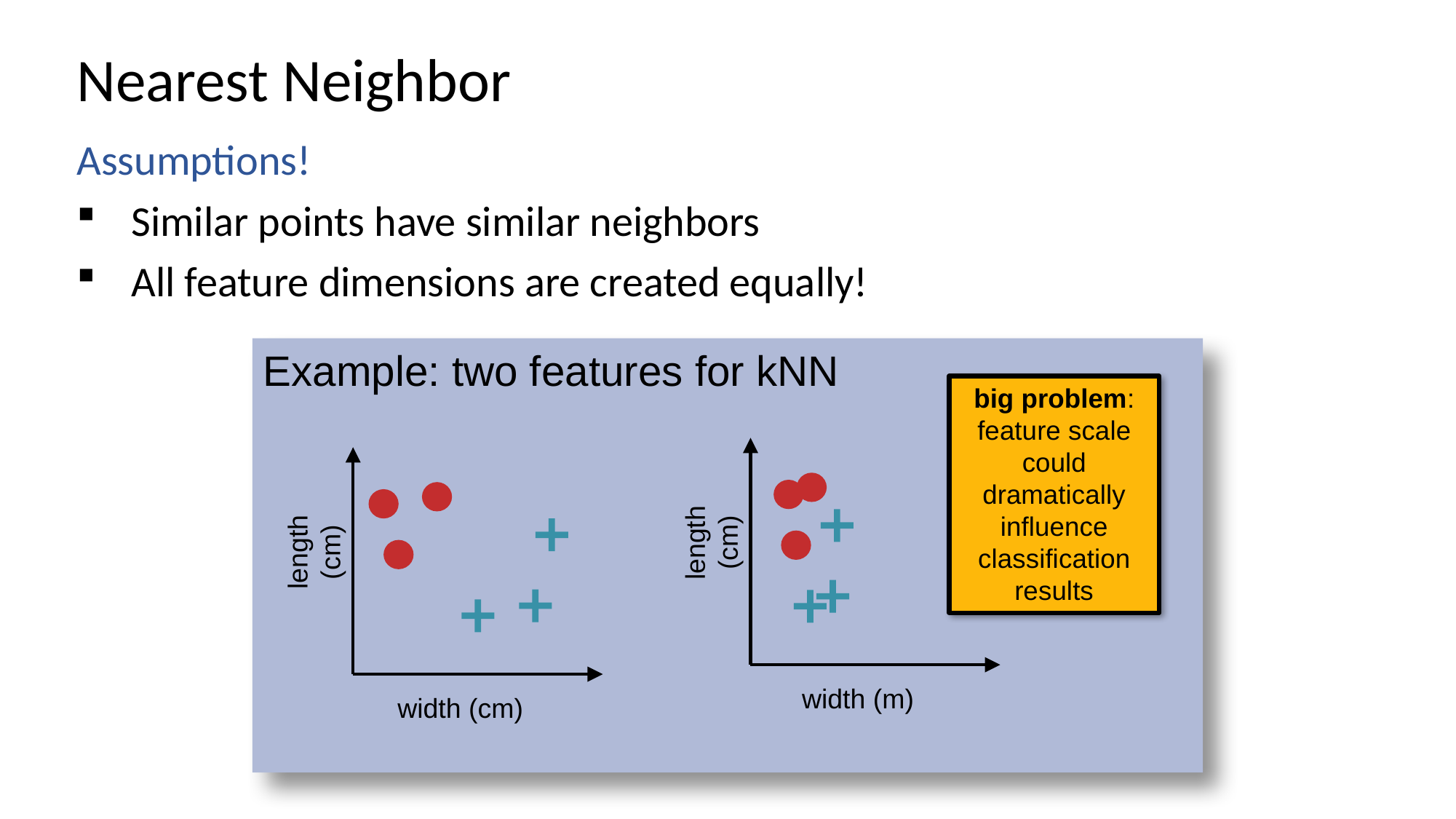

# Nearest Neighbor
Assumptions!
Similar points have similar neighbors
All feature dimensions are created equally!
Example: two features for kNN
big problem: feature scale could dramatically influence classification results

length (cm)
length (cm)
width (m)
width (cm)